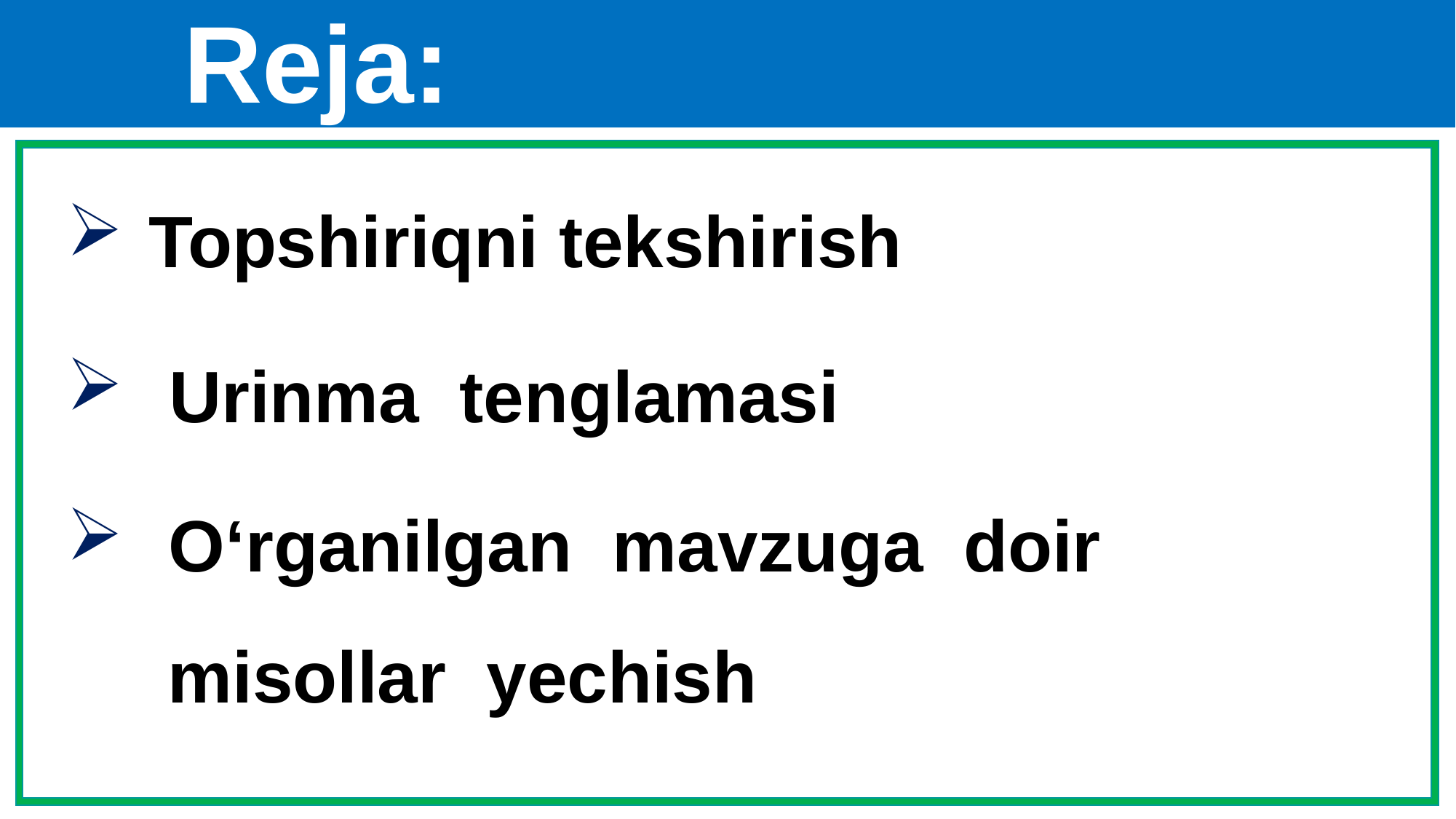

Reja:

Topshiriqni tekshirish
 Urinma  tenglamasi

 O‘rganilgan  mavzuga  doir
     misollar  yechish